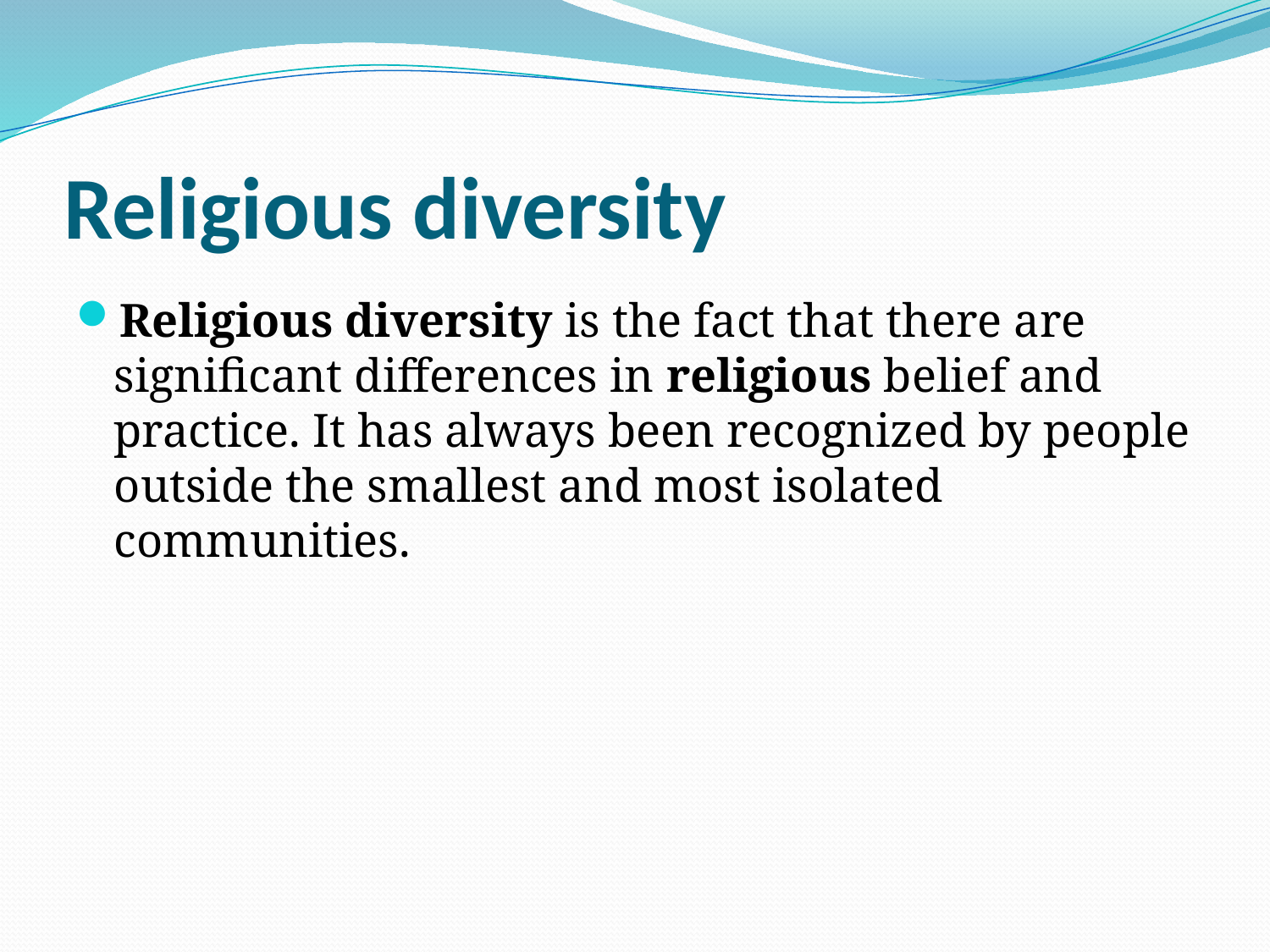

# Religious diversity
Religious diversity is the fact that there are significant differences in religious belief and practice. It has always been recognized by people outside the smallest and most isolated communities.